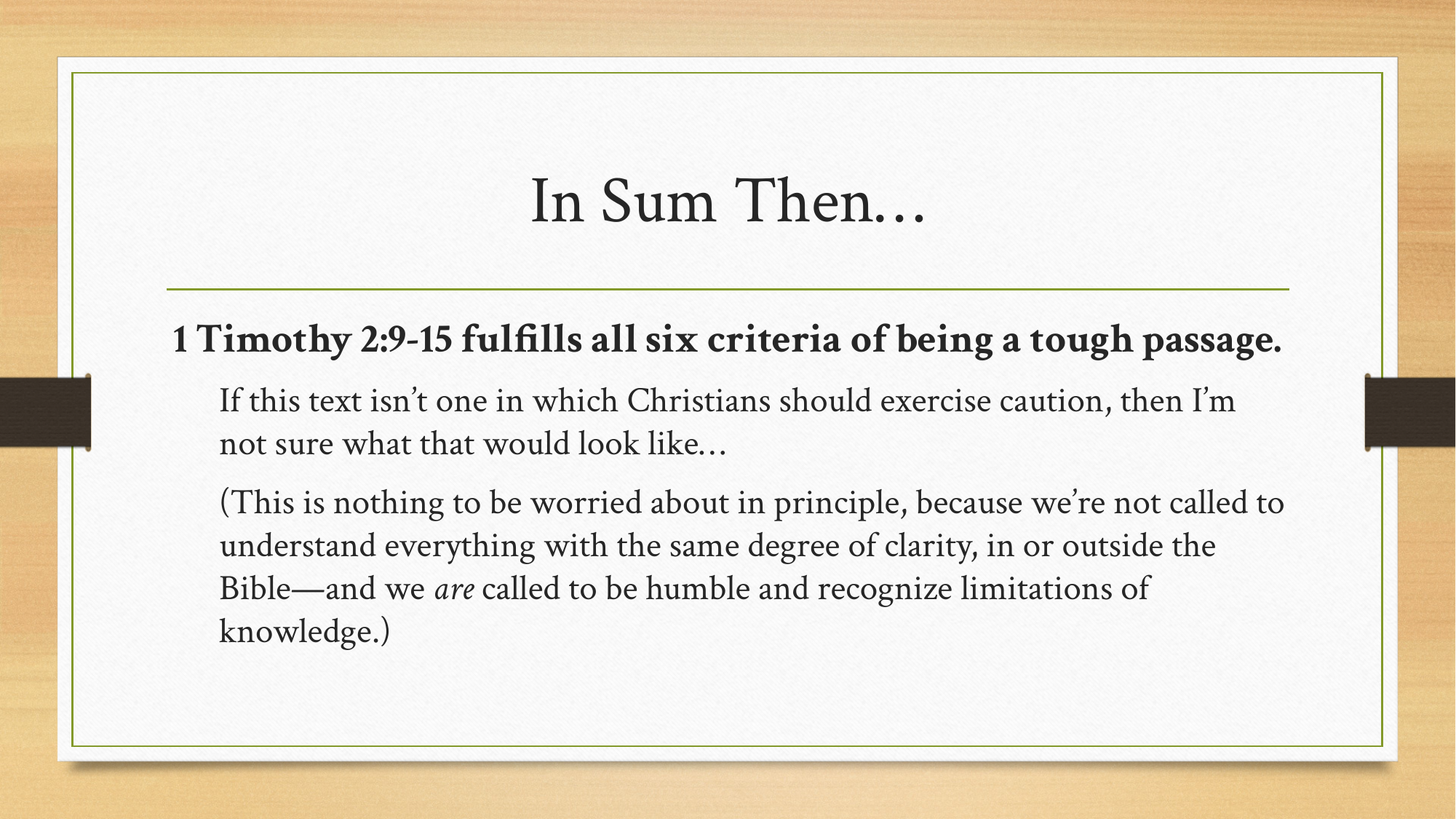

# In Sum Then…
1 Timothy 2:9-15 fulfills all six criteria of being a tough passage.
If this text isn’t one in which Christians should exercise caution, then I’m not sure what that would look like…
(This is nothing to be worried about in principle, because we’re not called to understand everything with the same degree of clarity, in or outside the Bible—and we are called to be humble and recognize limitations of knowledge.)